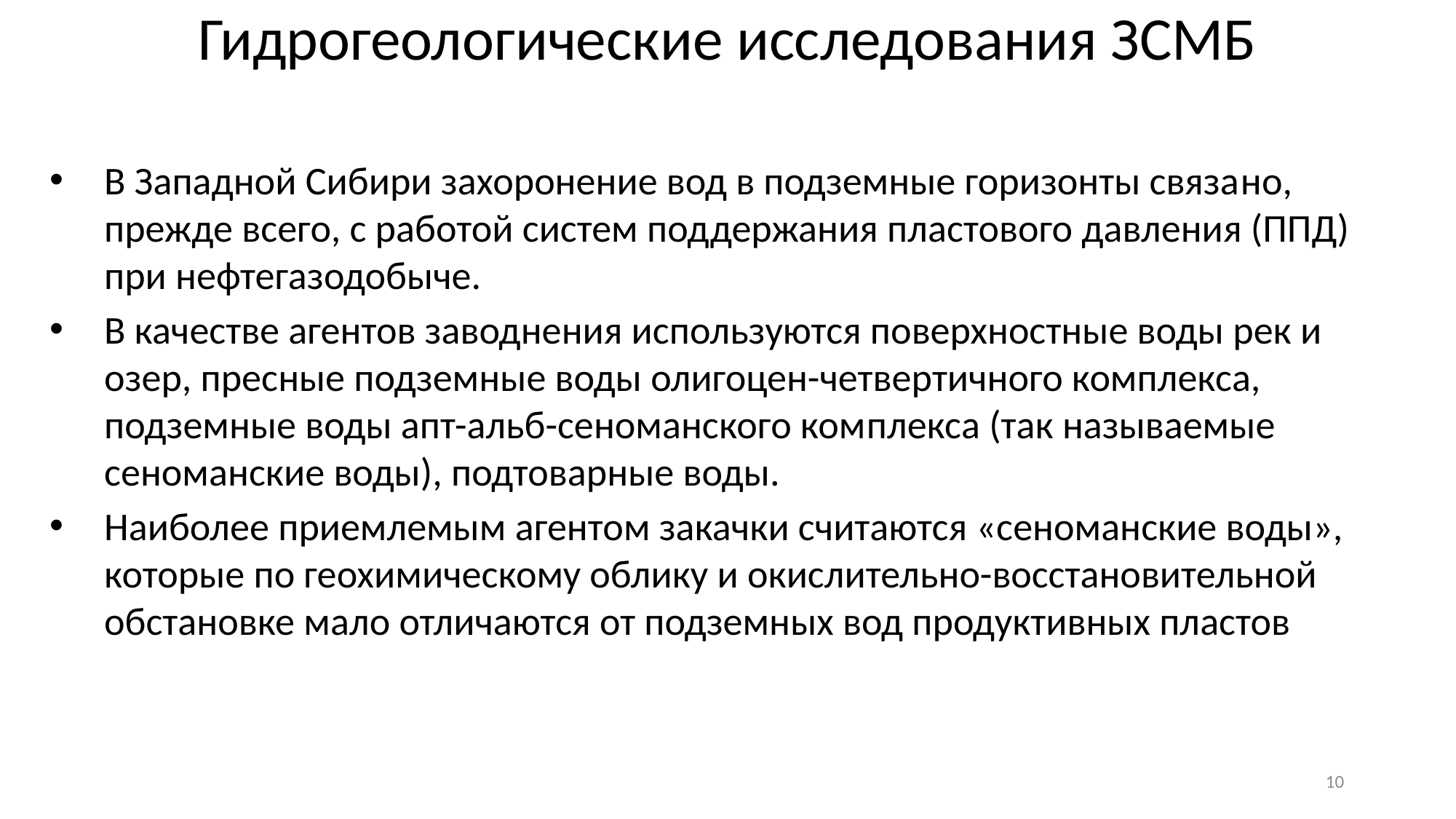

Гидрогеологические исследования ЗСМБ

В Западной Сибири захоронение вод в подземные горизонты связа­но, прежде всего, с работой систем поддержания пластового давления (ППД) при нефтегазодобыче.
В качестве агентов заводнения используются поверхностные воды рек и озер, пресные подземные воды олигоцен-четвертичного комплекса, подземные воды апт-альб-сеноманского ком­плекса (так называемые сеноманские воды), подтоварные воды.
Наиболее приемлемым агентом закачки считаются «сеноманские воды», которые по геохимическому облику и окислительно-восстановительной обстановке мало отличаются от подземных вод продуктивных пластов
10